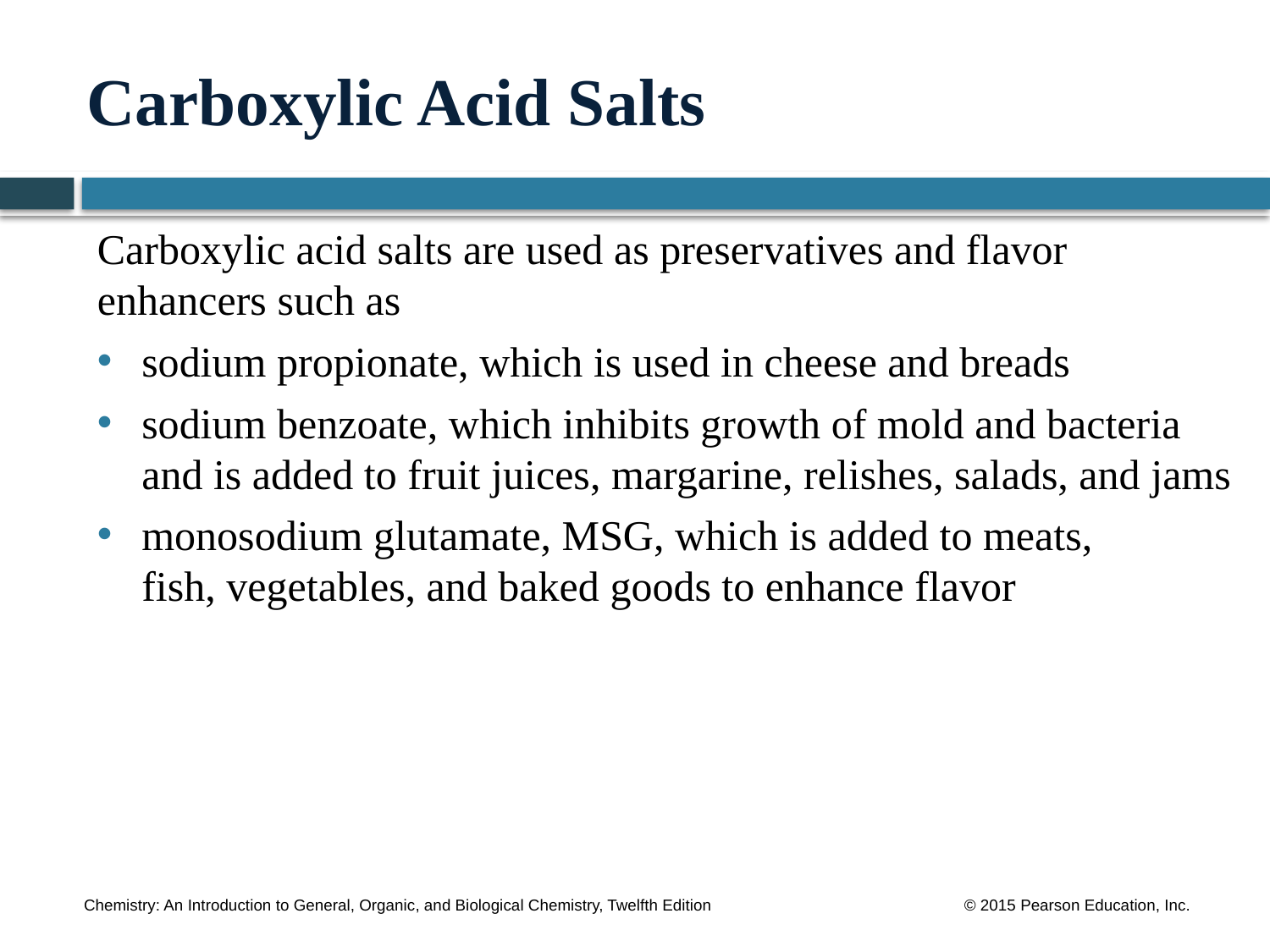

# Carboxylic Acid Salts
Carboxylic acid salts are used as preservatives and flavor
enhancers such as
sodium propionate, which is used in cheese and breads
sodium benzoate, which inhibits growth of mold and bacteria and is added to fruit juices, margarine, relishes, salads, and jams
monosodium glutamate, MSG, which is added to meats,
fish, vegetables, and baked goods to enhance flavor